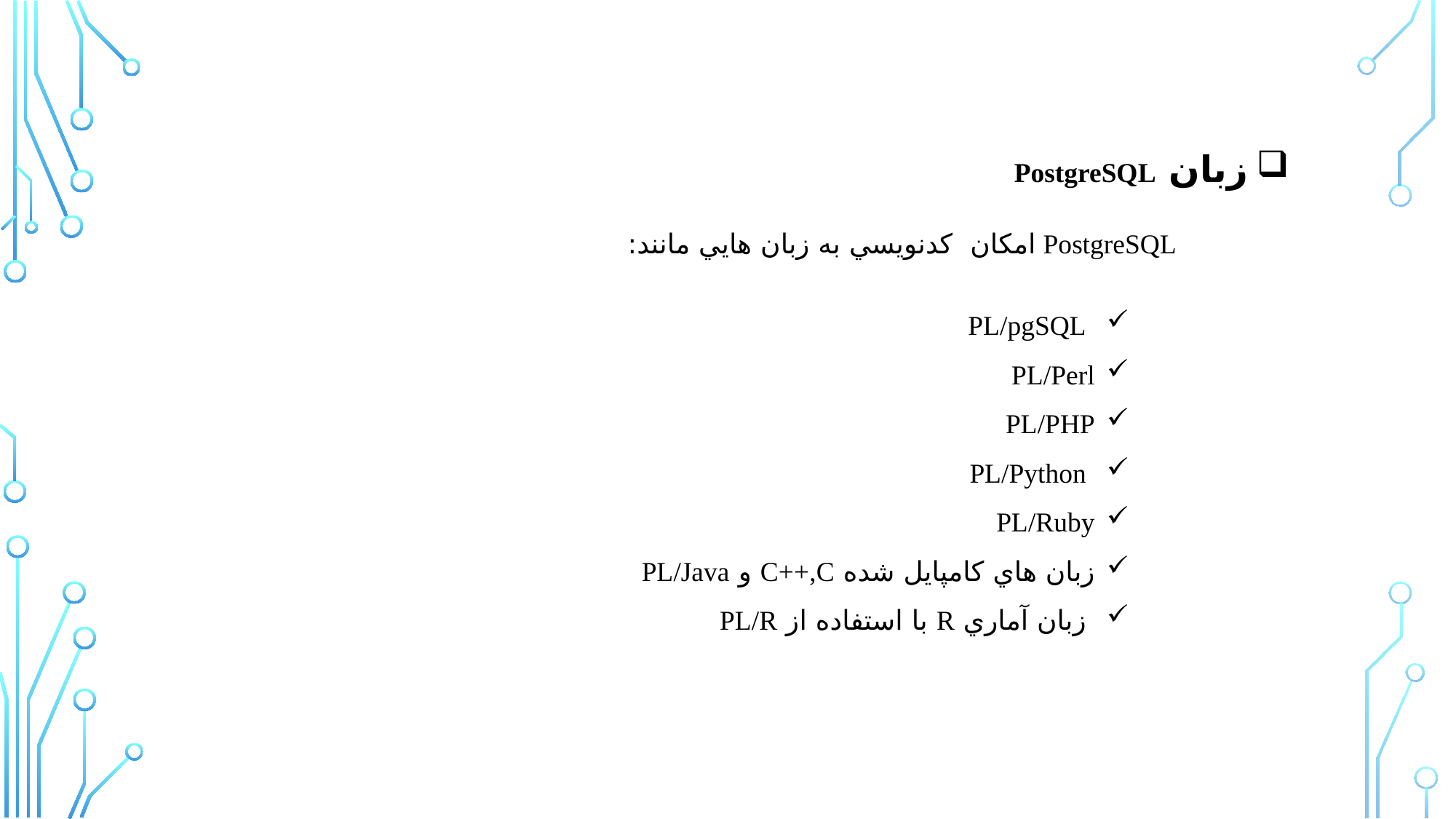

# زبان PostgreSQL
 PostgreSQL امکان  کدنويسي به زبان هايي مانند:

 PL/pgSQL
PL/Perl
PL/PHP
 PL/Python
PL/Ruby
زبان هاي کامپايل شده C++,C و PL/Java
 زبان آماري R با استفاده از PL/R